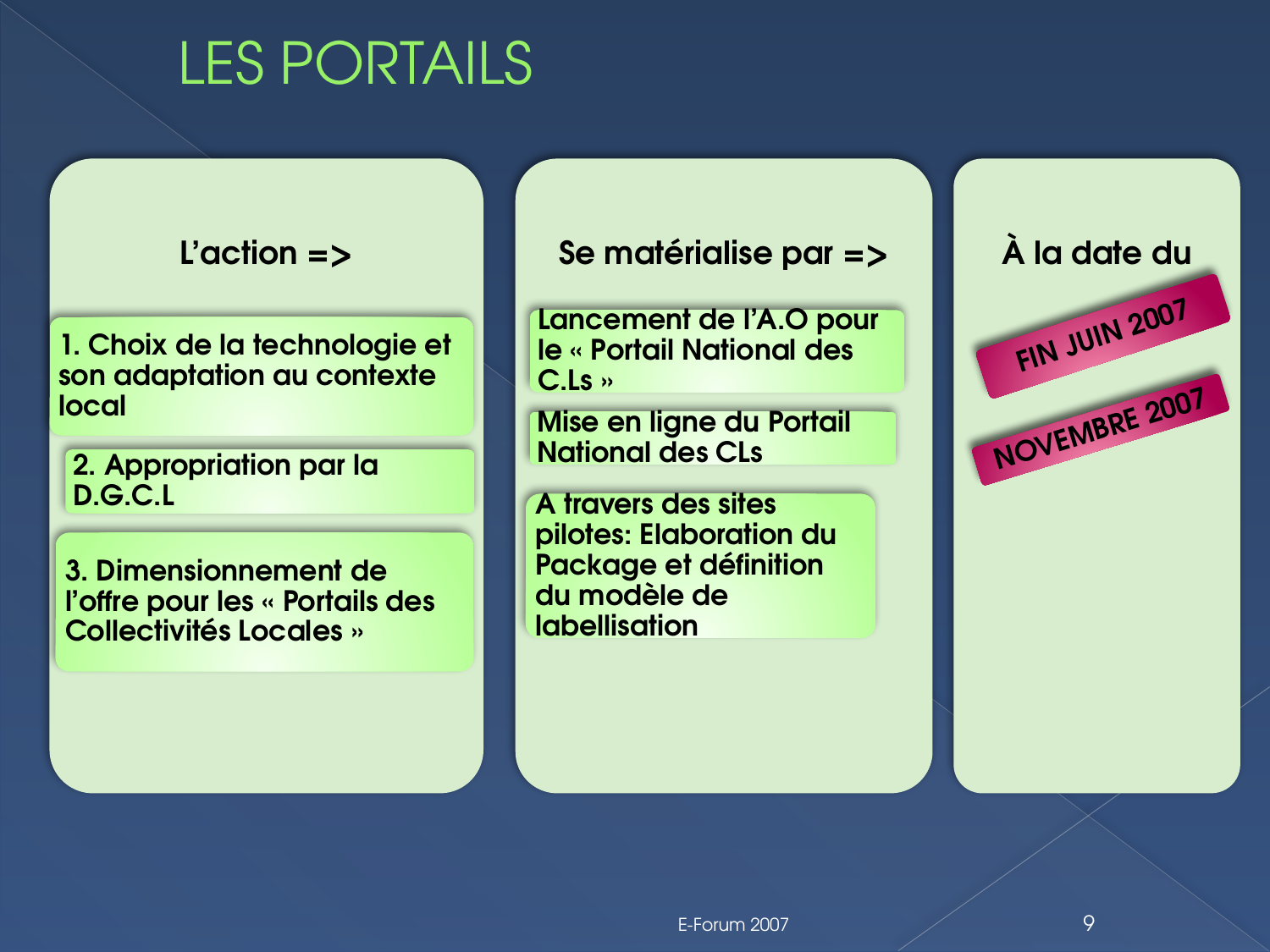

# LES PORTAILS

L’action =>

Se matérialise par =>

À la date du

Lancement de l’A.O pour le « Portail National des C.Ls »

FIN JUIN 2007

1. Choix de la technologie et son adaptation au contexte local

NOVEMBRE 2007

Mise en ligne du Portail National des CLs

2. Appropriation par la D.G.C.L

A travers des sites pilotes: Elaboration du Package et définition du modèle de labellisation

3. Dimensionnement de l’offre pour les « Portails des Collectivités Locales »
E-Forum 2007
9